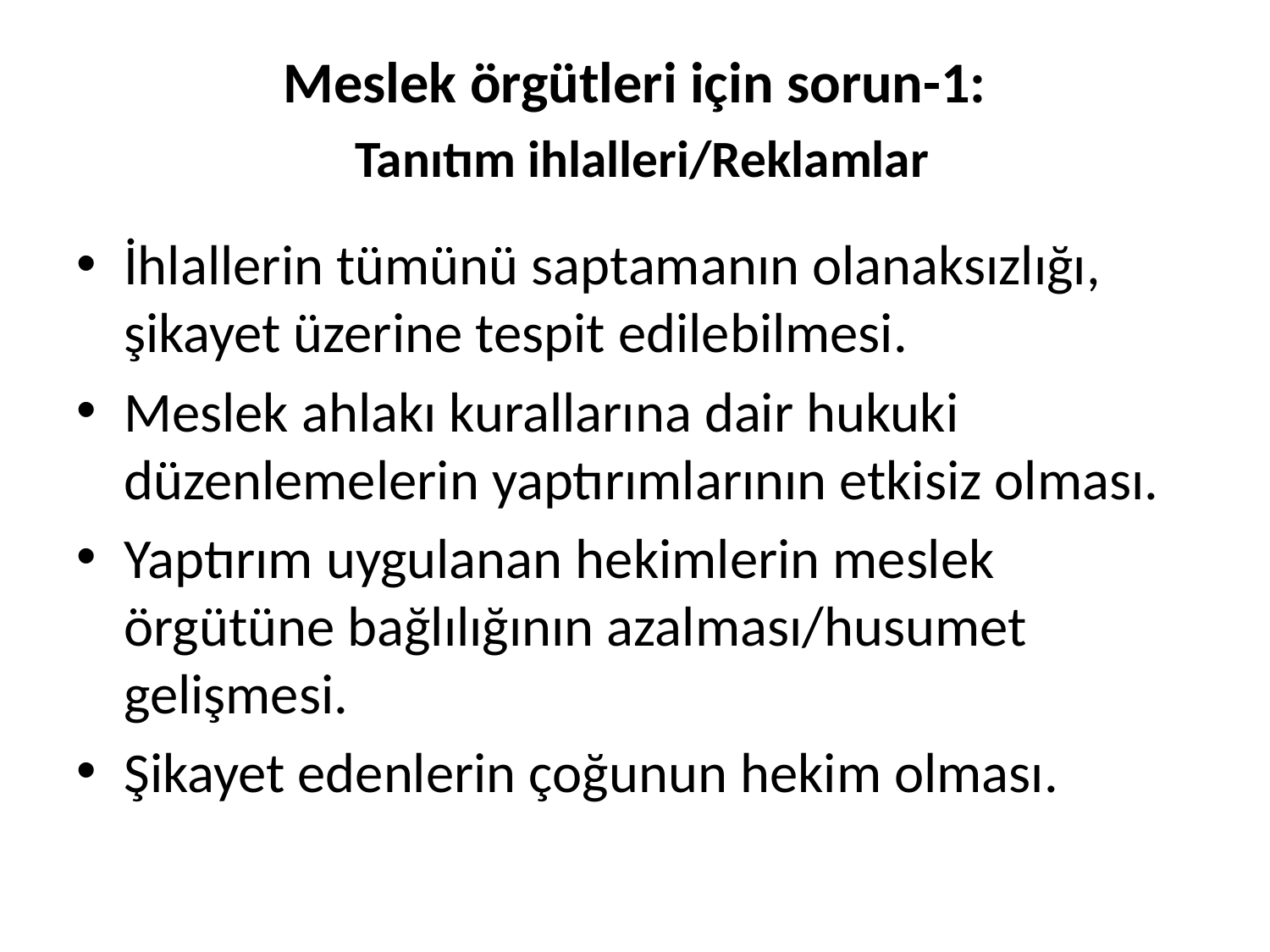

# Meslek örgütleri için sorun-1: Tanıtım ihlalleri/Reklamlar
İhlallerin tümünü saptamanın olanaksızlığı, şikayet üzerine tespit edilebilmesi.
Meslek ahlakı kurallarına dair hukuki düzenlemelerin yaptırımlarının etkisiz olması.
Yaptırım uygulanan hekimlerin meslek örgütüne bağlılığının azalması/husumet gelişmesi.
Şikayet edenlerin çoğunun hekim olması.